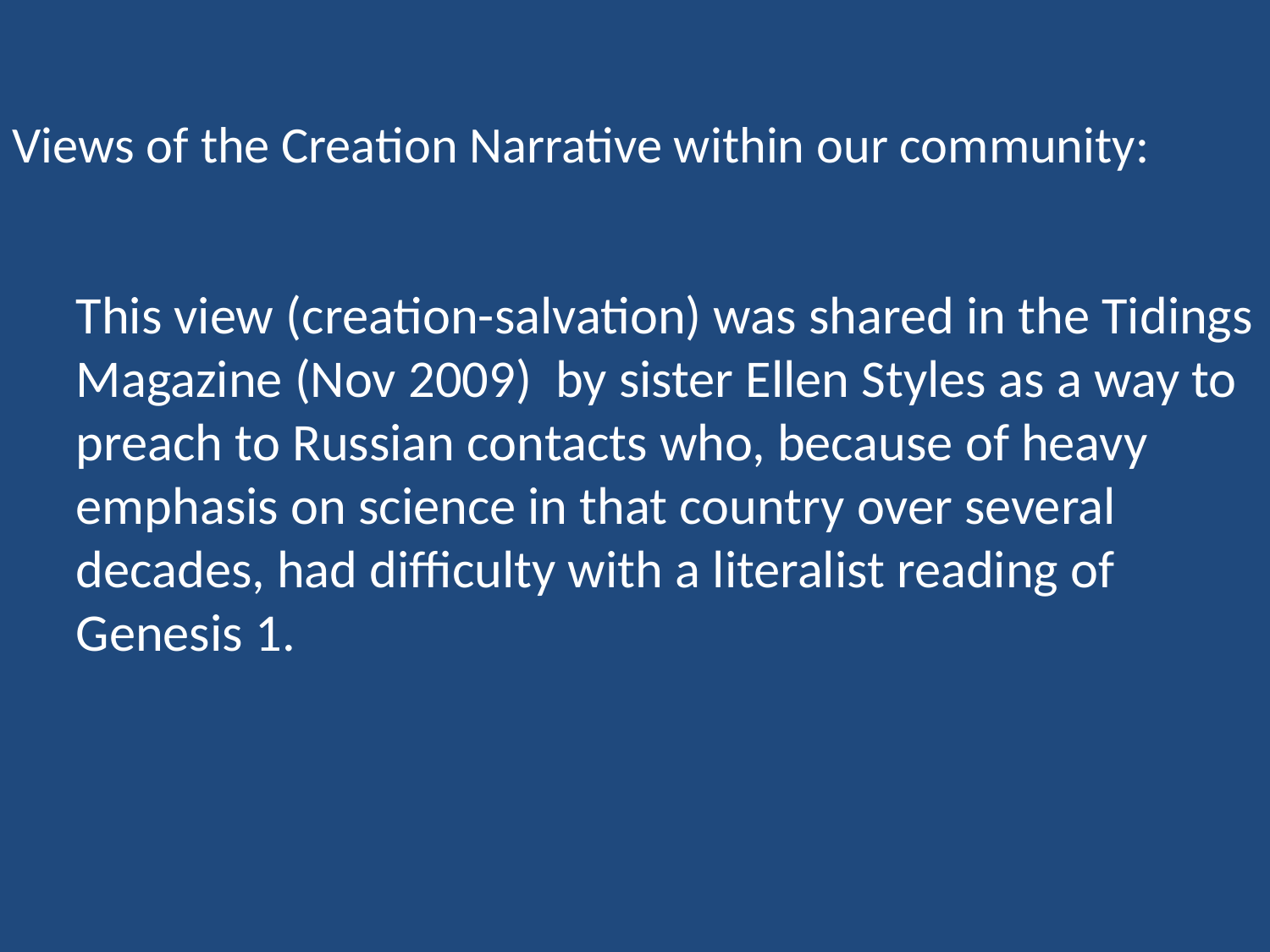

Views of the Creation Narrative within our community:
This view (creation-salvation) was shared in the Tidings Magazine (Nov 2009)  by sister Ellen Styles as a way to preach to Russian contacts who, because of heavy emphasis on science in that country over several decades, had difficulty with a literalist reading of Genesis 1.